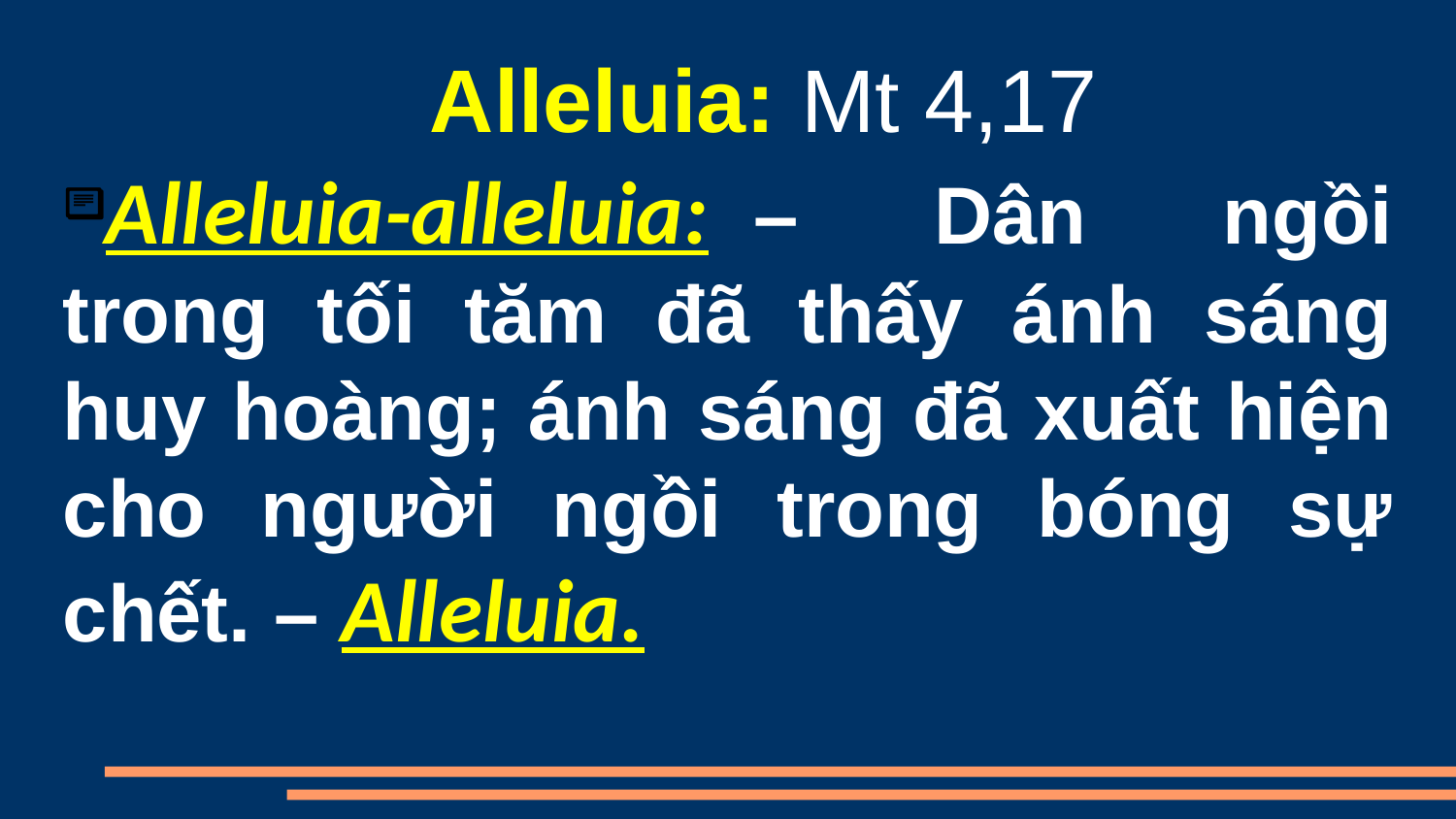

Alleluia: Mt 4,17
Alleluia-alleluia:  – Dân ngồi trong tối tăm đã thấy ánh sáng huy hoàng; ánh sáng đã xuất hiện cho người ngồi trong bóng sự chết. – Alleluia.